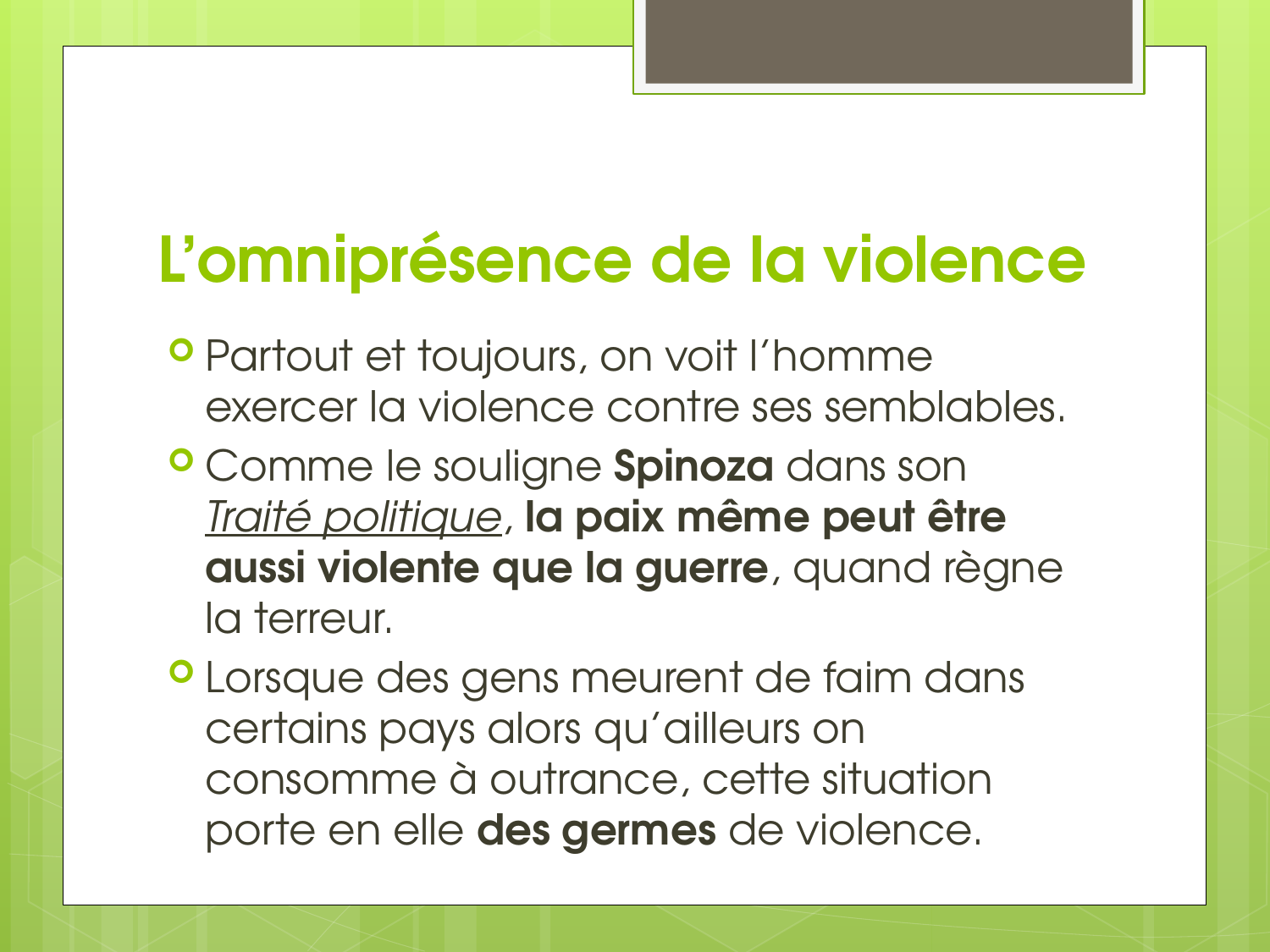

# L’omniprésence de la violence
Partout et toujours, on voit l’homme exercer la violence contre ses semblables.
Comme le souligne Spinoza dans son Traité politique, la paix même peut être aussi violente que la guerre, quand règne la terreur.
Lorsque des gens meurent de faim dans certains pays alors qu’ailleurs on consomme à outrance, cette situation porte en elle des germes de violence.